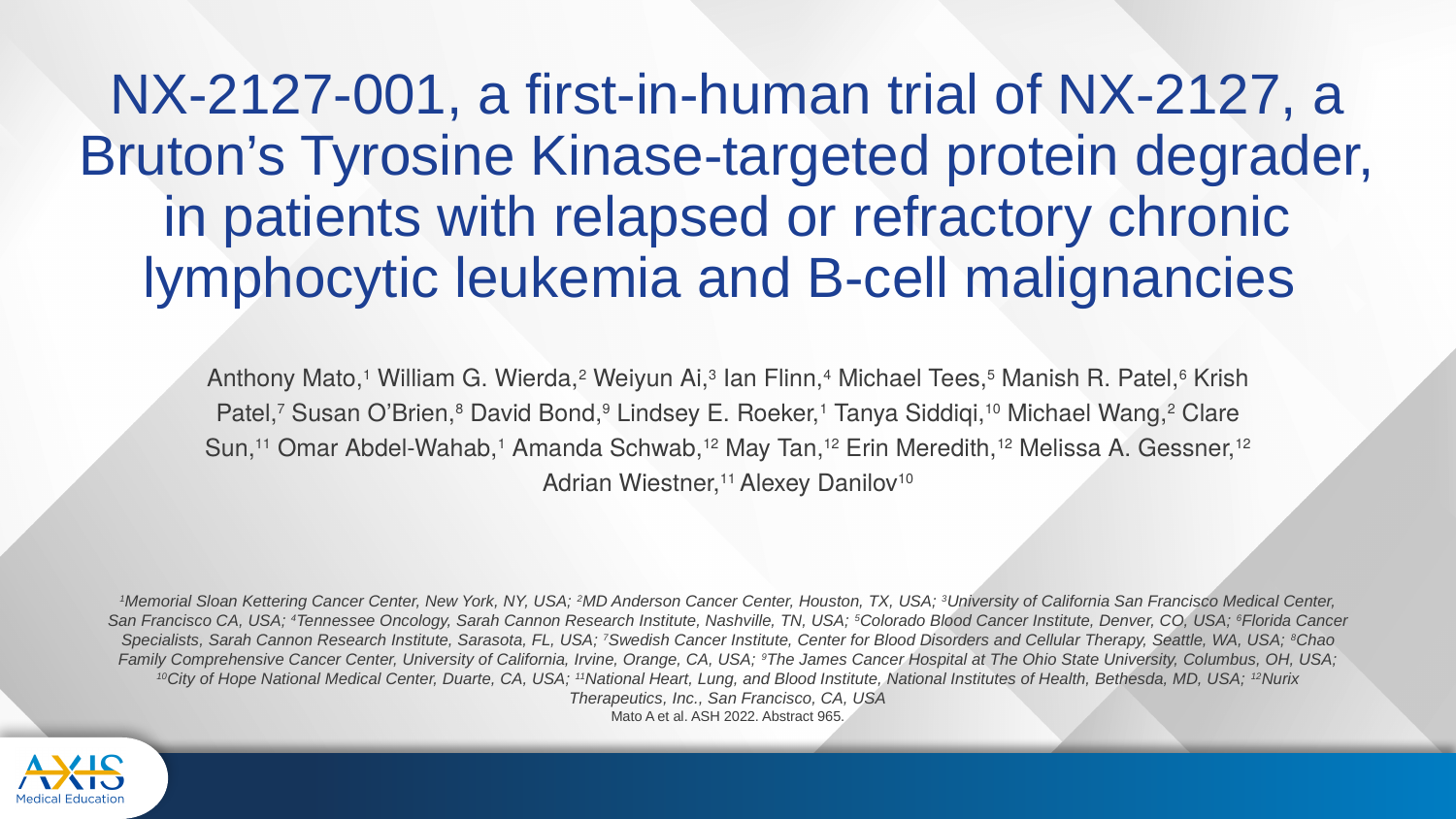

# NX-2127-001, a first-in-human trial of NX-2127, a Bruton’s Tyrosine Kinase-targeted protein degrader, in patients with relapsed or refractory chronic lymphocytic leukemia and B-cell malignancies
Anthony Mato,1 William G. Wierda,2 Weiyun Ai,3 Ian Flinn,4 Michael Tees,5 Manish R. Patel,6 Krish Patel,7 Susan O’Brien,8 David Bond,9 Lindsey E. Roeker,1 Tanya Siddiqi,10 Michael Wang,2 Clare Sun,11 Omar Abdel-Wahab,1 Amanda Schwab,12 May Tan,12 Erin Meredith,12 Melissa A. Gessner,12 Adrian Wiestner,11 Alexey Danilov10
1Memorial Sloan Kettering Cancer Center, New York, NY, USA; 2MD Anderson Cancer Center, Houston, TX, USA; 3University of California San Francisco Medical Center, San Francisco CA, USA; 4Tennessee Oncology, Sarah Cannon Research Institute, Nashville, TN, USA; 5Colorado Blood Cancer Institute, Denver, CO, USA; 6Florida Cancer Specialists, Sarah Cannon Research Institute, Sarasota, FL, USA; 7Swedish Cancer Institute, Center for Blood Disorders and Cellular Therapy, Seattle, WA, USA; 8Chao Family Comprehensive Cancer Center, University of California, Irvine, Orange, CA, USA; 9The James Cancer Hospital at The Ohio State University, Columbus, OH, USA; 10City of Hope National Medical Center, Duarte, CA, USA; 11National Heart, Lung, and Blood Institute, National Institutes of Health, Bethesda, MD, USA; 12Nurix Therapeutics, Inc., San Francisco, CA, USA
Mato A et al. ASH 2022. Abstract 965.